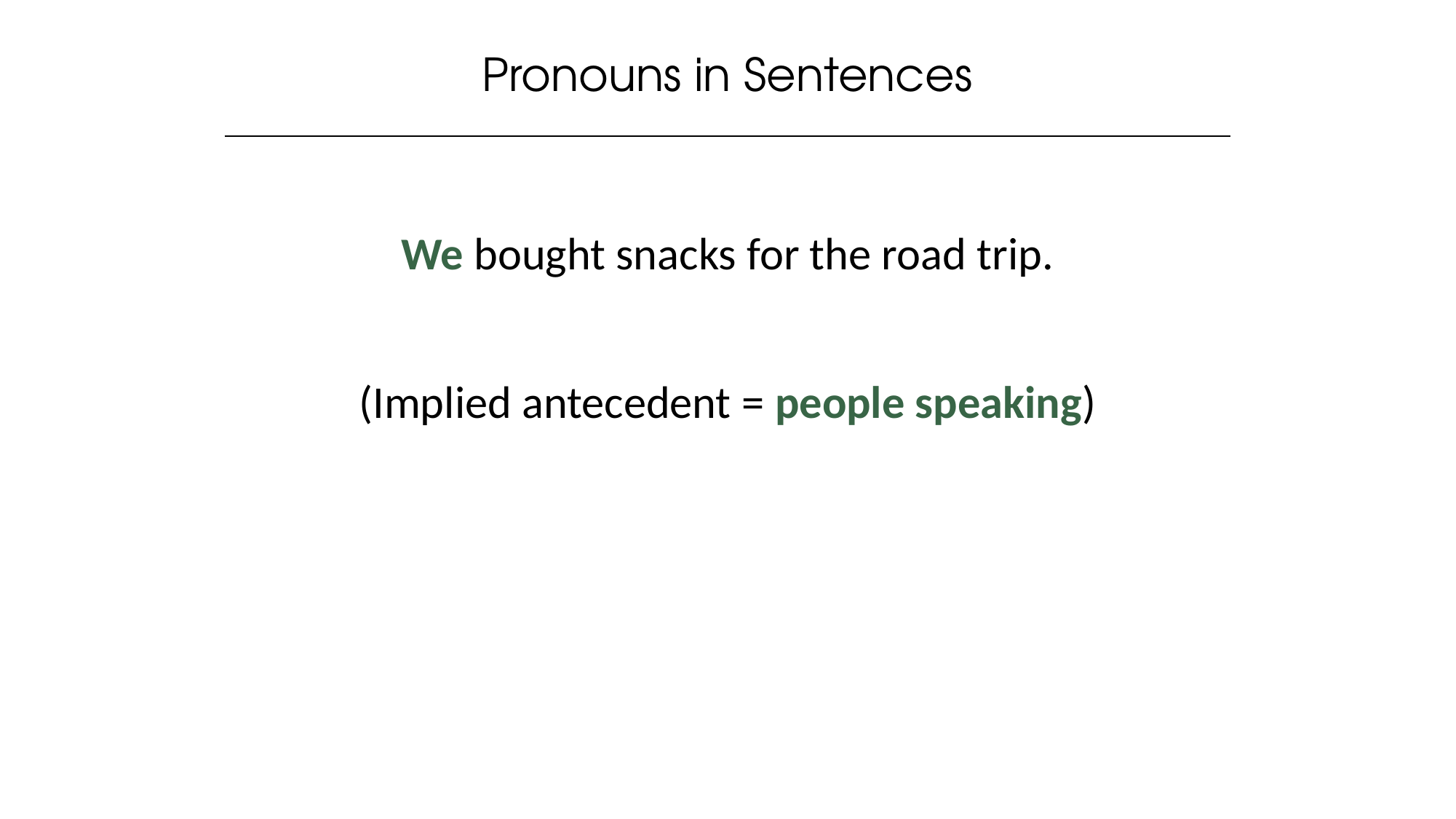

Pronouns in Sentences
We bought snacks for the road trip.
(Implied antecedent = people speaking)